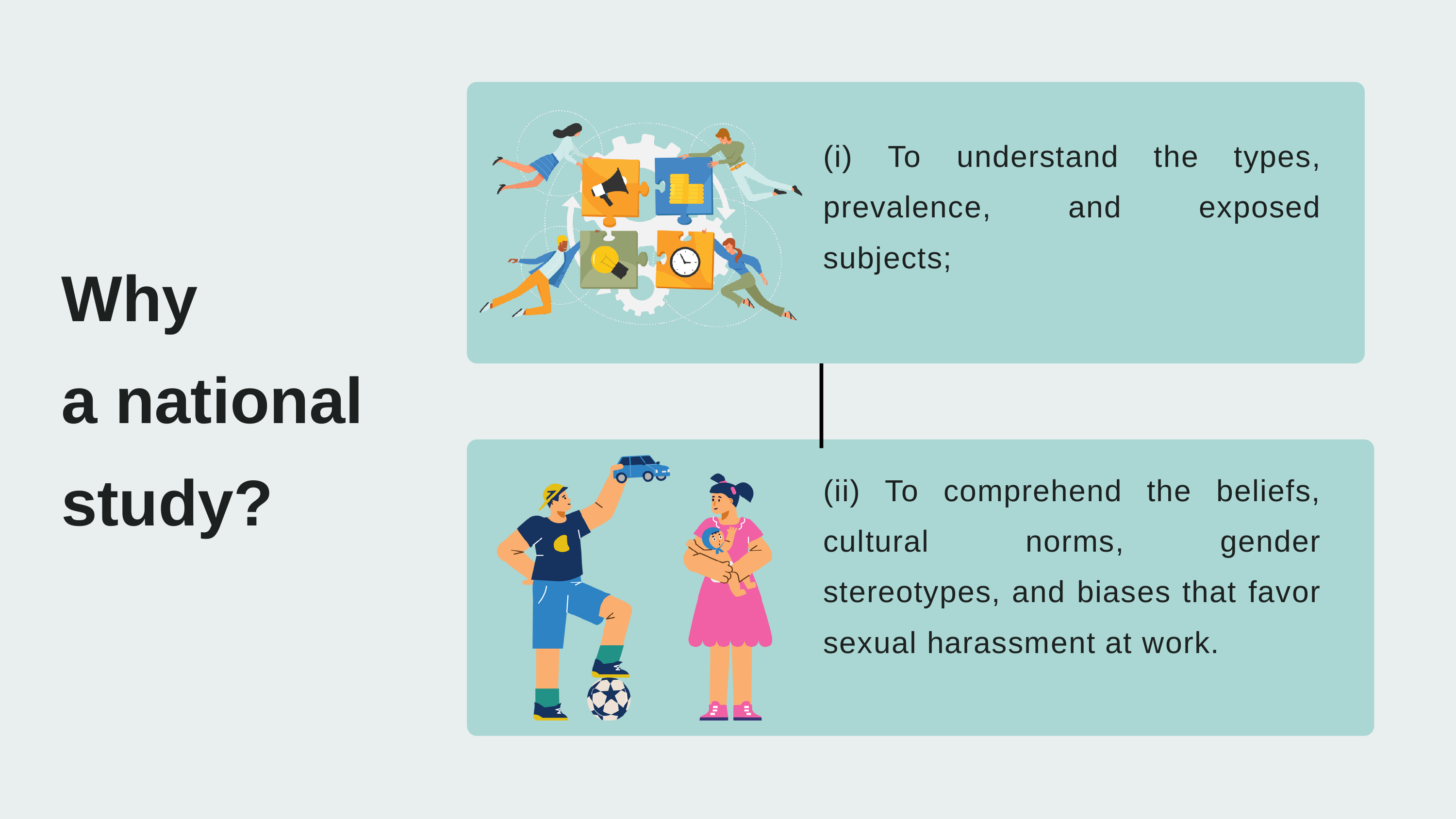

(i) To understand the types, prevalence, and exposed subjects;
Why
a national study?

(ii) To comprehend the beliefs, cultural norms, gender stereotypes, and biases that favor sexual harassment at work.